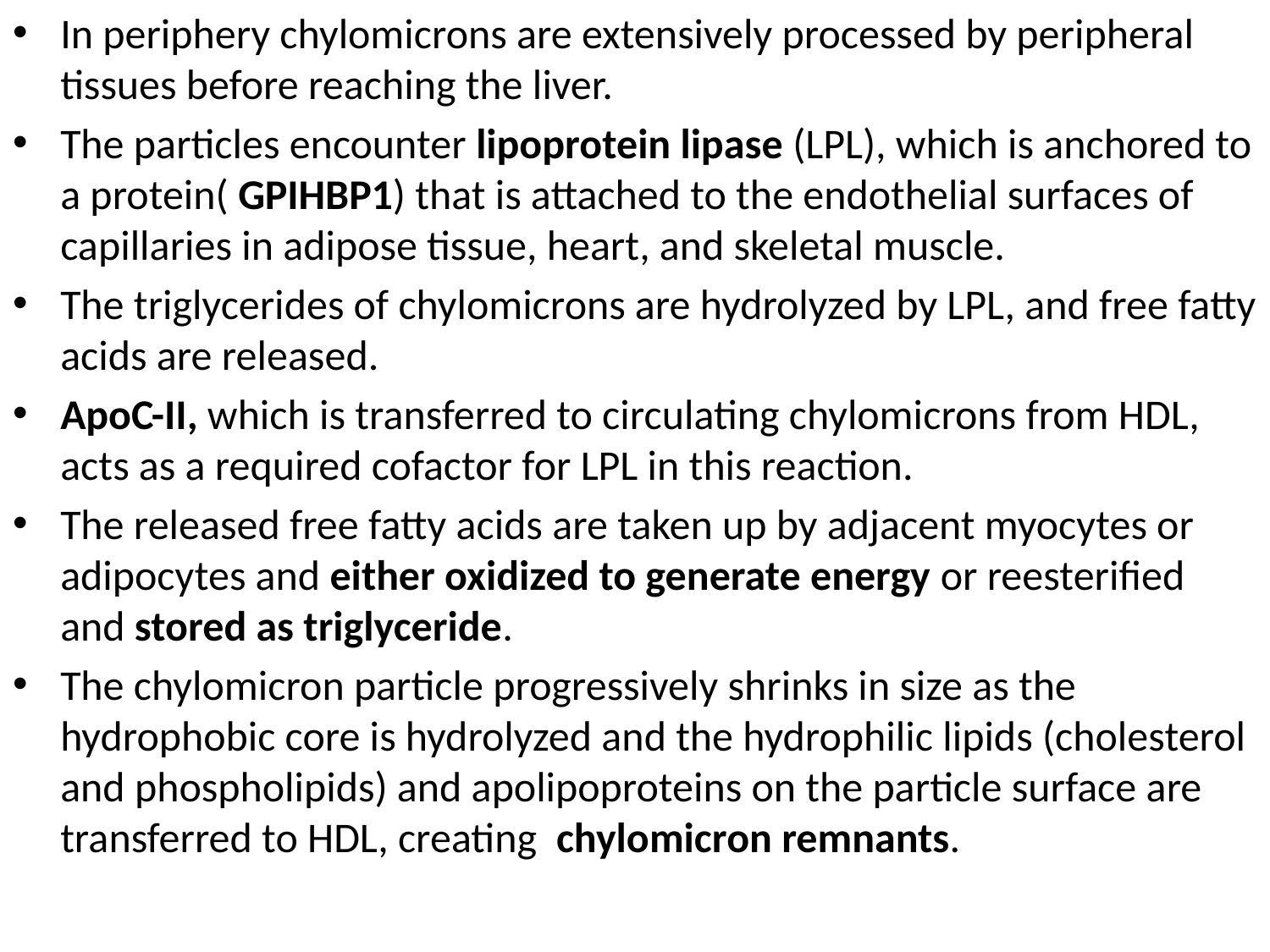

In periphery chylomicrons are extensively processed by peripheral tissues before reaching the liver.
The particles encounter lipoprotein lipase (LPL), which is anchored to a protein( GPIHBP1) that is attached to the endothelial surfaces of capillaries in adipose tissue, heart, and skeletal muscle.
The triglycerides of chylomicrons are hydrolyzed by LPL, and free fatty acids are released.
ApoC-II, which is transferred to circulating chylomicrons from HDL, acts as a required cofactor for LPL in this reaction.
The released free fatty acids are taken up by adjacent myocytes or adipocytes and either oxidized to generate energy or reesterified and stored as triglyceride.
The chylomicron particle progressively shrinks in size as the hydrophobic core is hydrolyzed and the hydrophilic lipids (cholesterol and phospholipids) and apolipoproteins on the particle surface are transferred to HDL, creating  chylomicron remnants.